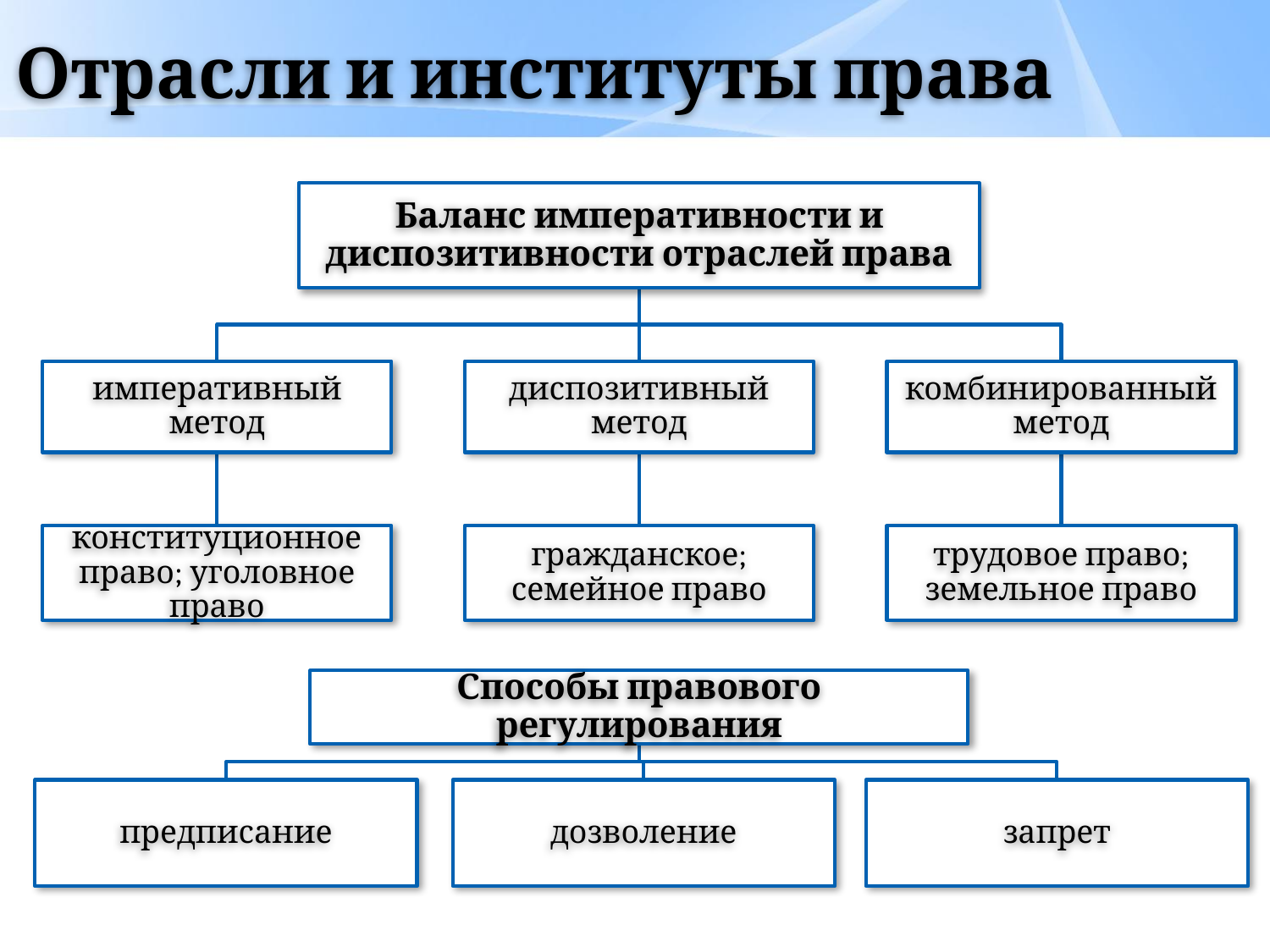

# Отрасли и институты права

Баланс императивности и диспозитивности отраслей права

императивный метод

диспозитивный метод

комбинированный метод

конституционное право; уголовное право

гражданское; семейное право

трудовое право; земельное право

Способы правового регулирования

предписание

дозволение

запрет